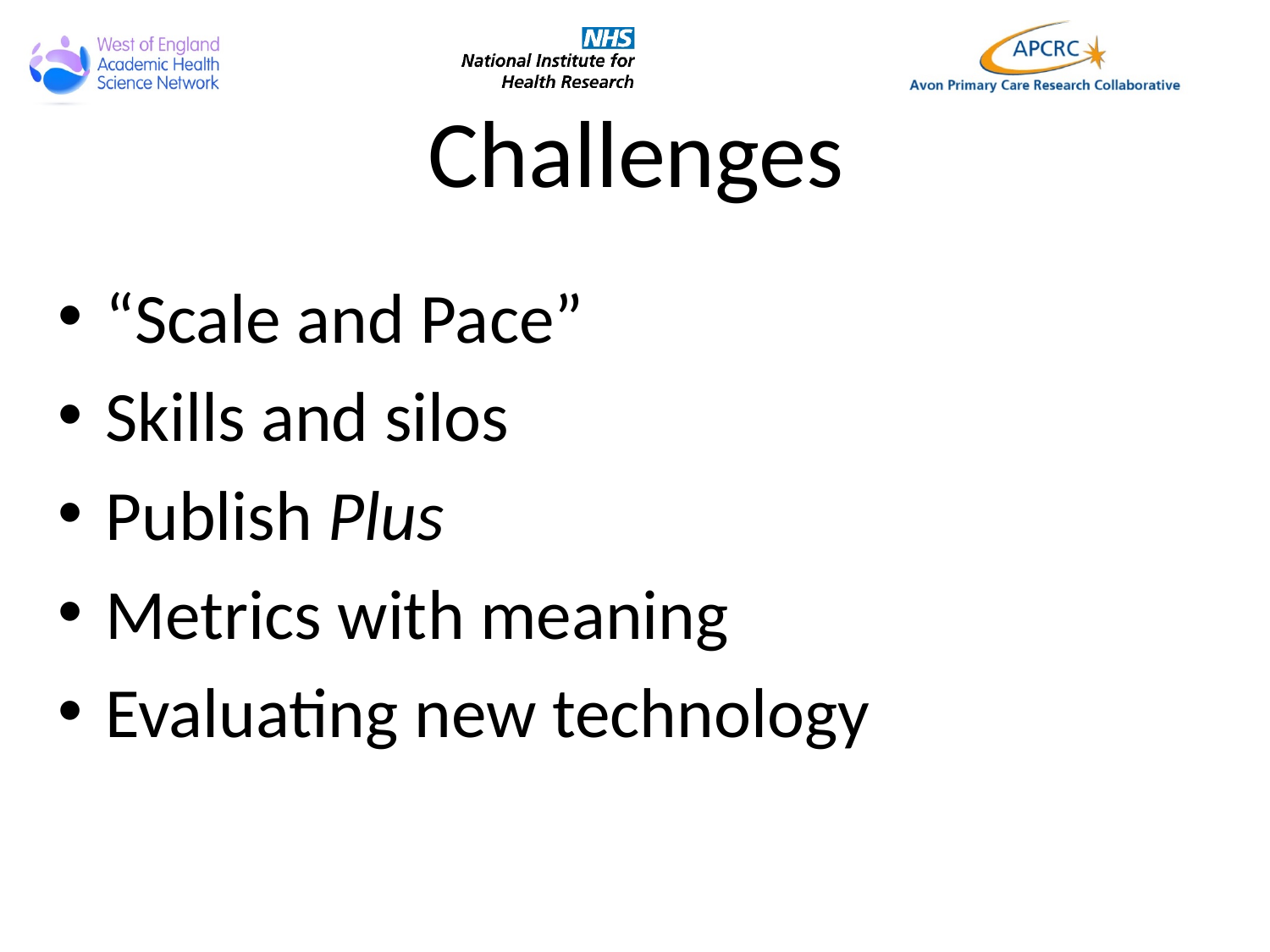

# Challenges
“Scale and Pace”
Skills and silos
Publish Plus
Metrics with meaning
Evaluating new technology